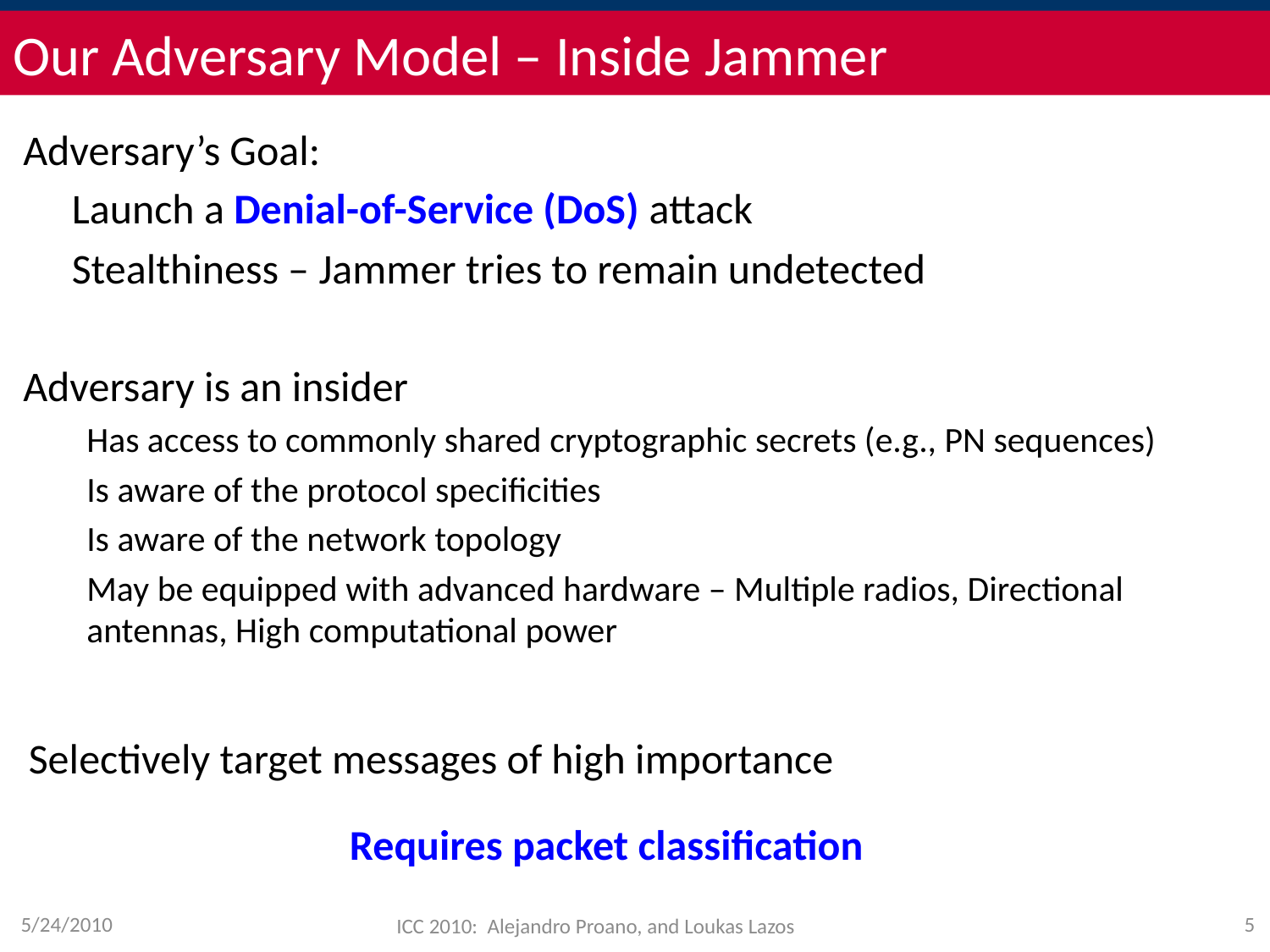

# Our Adversary Model – Inside Jammer
Adversary’s Goal:
Launch a Denial-of-Service (DoS) attack
Stealthiness – Jammer tries to remain undetected

Adversary is an insider
Has access to commonly shared cryptographic secrets (e.g., PN sequences)
Is aware of the protocol specificities
Is aware of the network topology
May be equipped with advanced hardware – Multiple radios, Directional antennas, High computational power

Selectively target messages of high importance

Requires packet classification
5/24/2010
ICC 2010:  Alejandro Proano, and Loukas Lazos
5